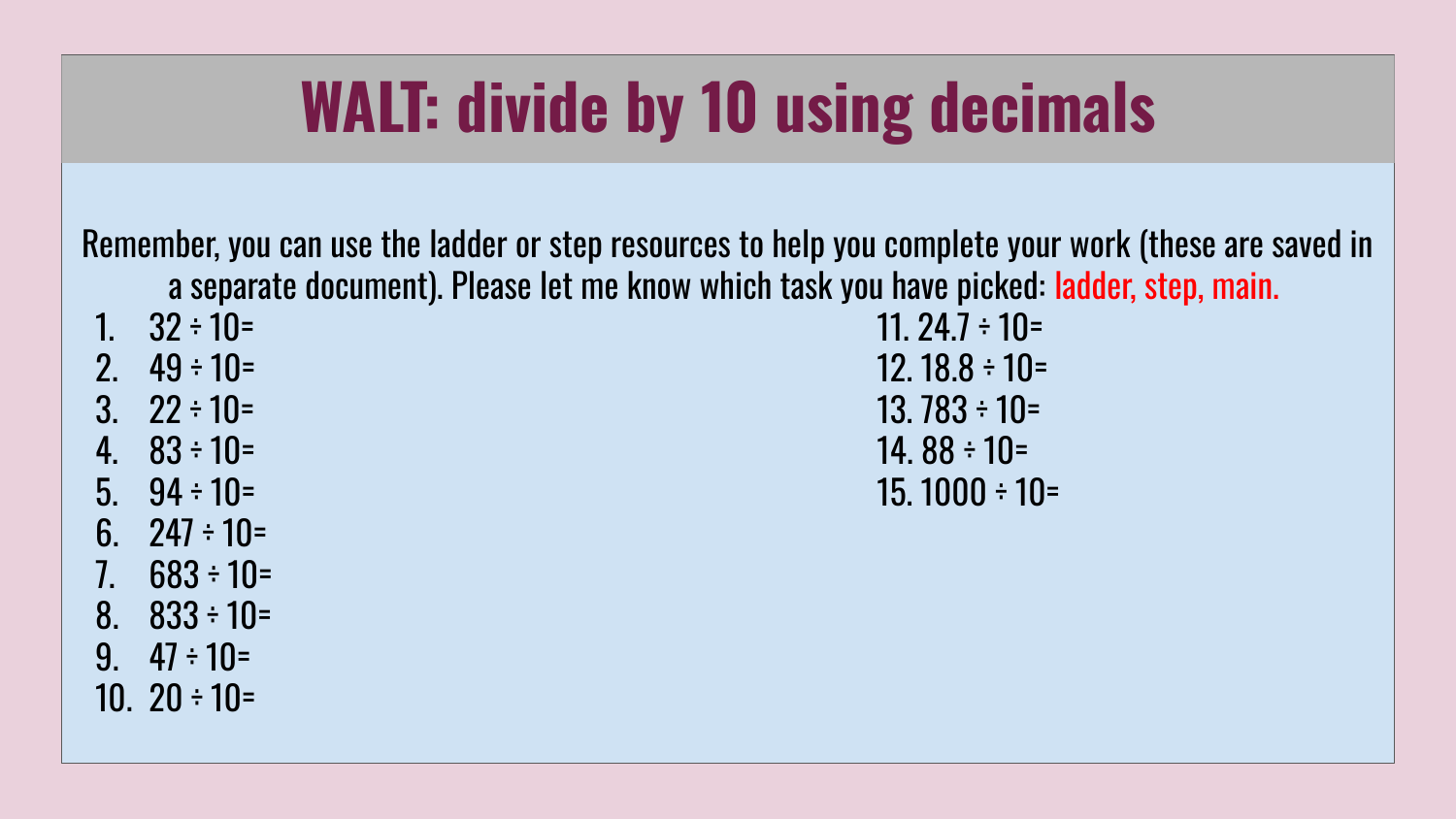

Remember, you can use the ladder or step resources to help you complete your work (these are saved in a separate document). Please let me know which task you have picked: ladder, step, main.
32 ÷ 10=					11. 24.7 ÷ 10=
49 ÷ 10=					12. 18.8 ÷ 10=
22 ÷ 10=					13. 783 ÷ 10=
83 ÷ 10= 					14. 88 ÷ 10=
94 ÷ 10=					15. 1000 ÷ 10=
247 ÷ 10=
683 ÷ 10=
833 ÷ 10=
47 ÷ 10=
20 ÷ 10=

WALT: divide by 10 using decimals